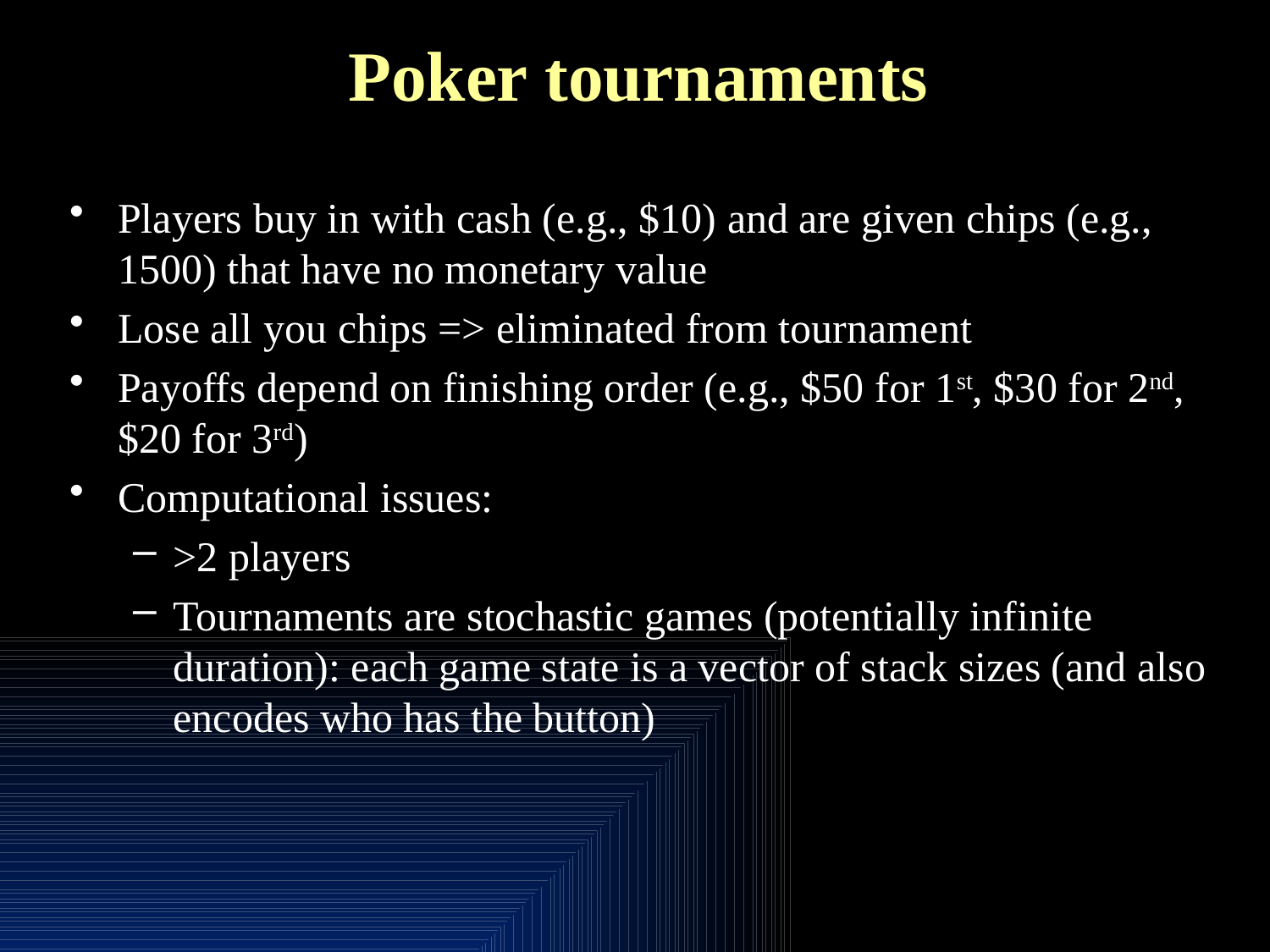

# Poker tournaments
Players buy in with cash (e.g., $10) and are given chips (e.g., 1500) that have no monetary value
Lose all you chips => eliminated from tournament
Payoffs depend on finishing order (e.g., $50 for 1st, $30 for 2nd, $20 for 3rd)
Computational issues:
>2 players
Tournaments are stochastic games (potentially infinite duration): each game state is a vector of stack sizes (and also encodes who has the button)